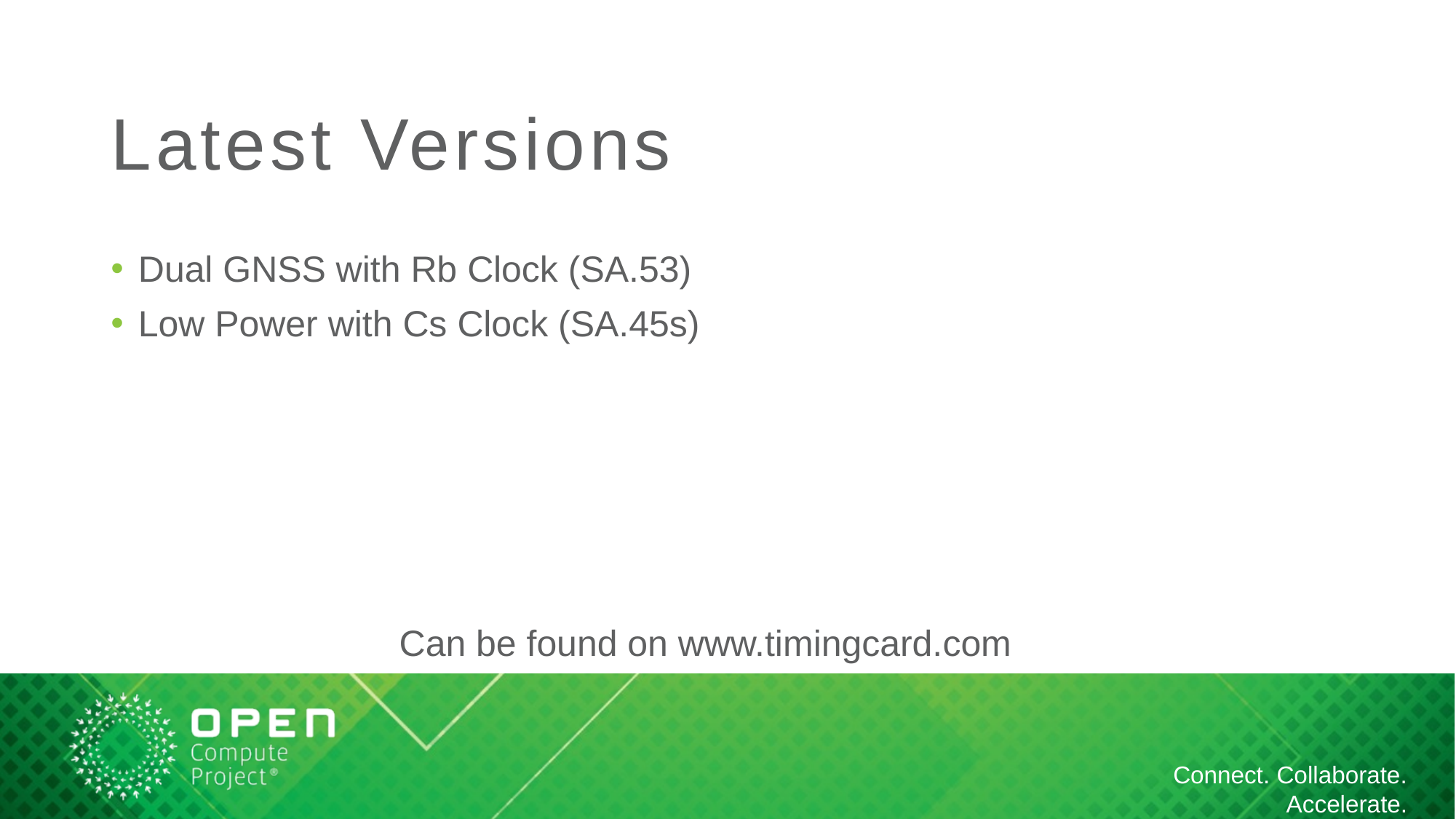

# Latest Versions
Dual GNSS with Rb Clock (SA.53)
Low Power with Cs Clock (SA.45s)
Can be found on www.timingcard.com